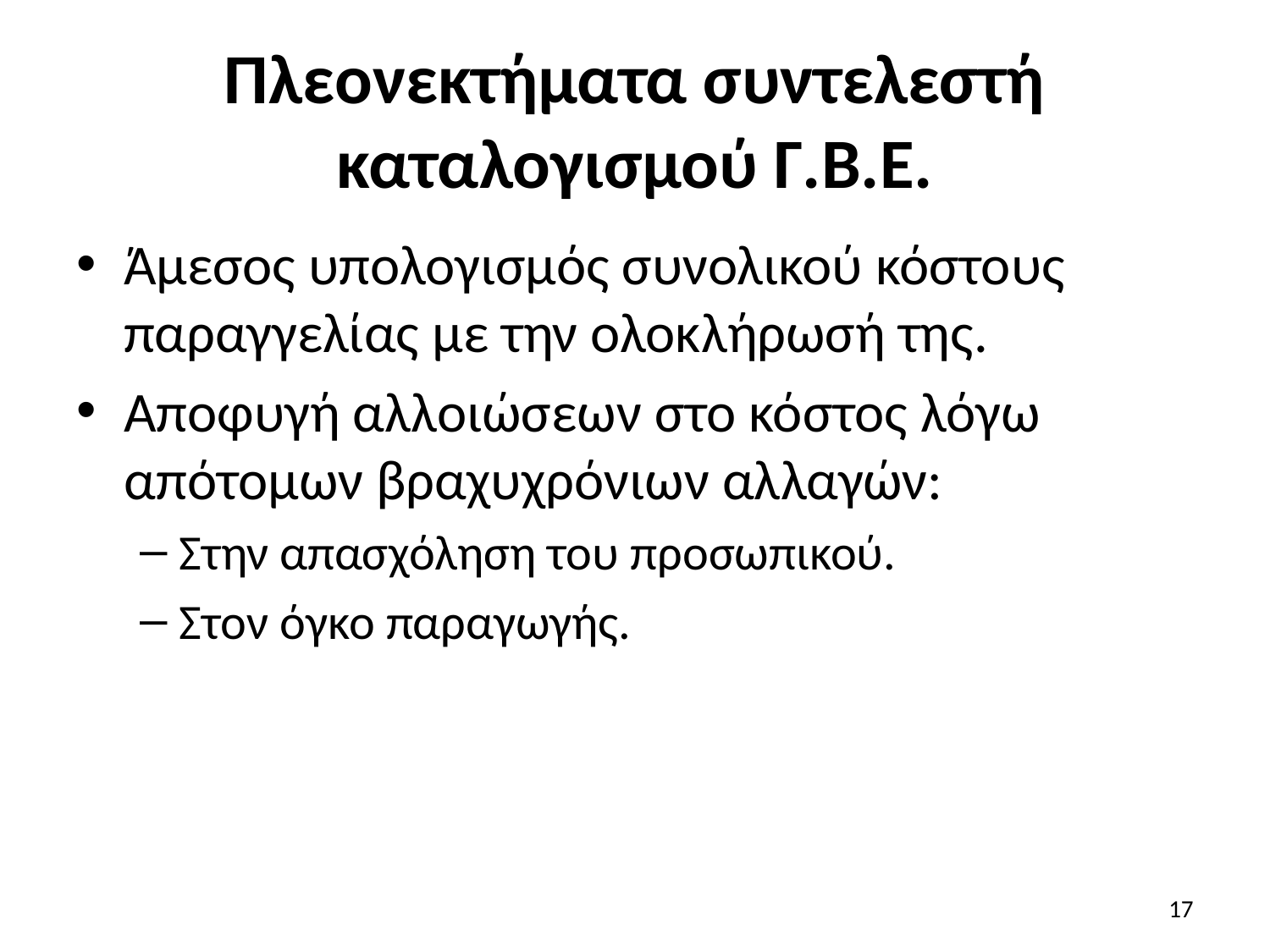

# Πλεονεκτήματα συντελεστή καταλογισμού Γ.Β.Ε.
Άμεσος υπολογισμός συνολικού κόστους παραγγελίας με την ολοκλήρωσή της.
Αποφυγή αλλοιώσεων στο κόστος λόγω απότομων βραχυχρόνιων αλλαγών:
Στην απασχόληση του προσωπικού.
Στον όγκο παραγωγής.
17